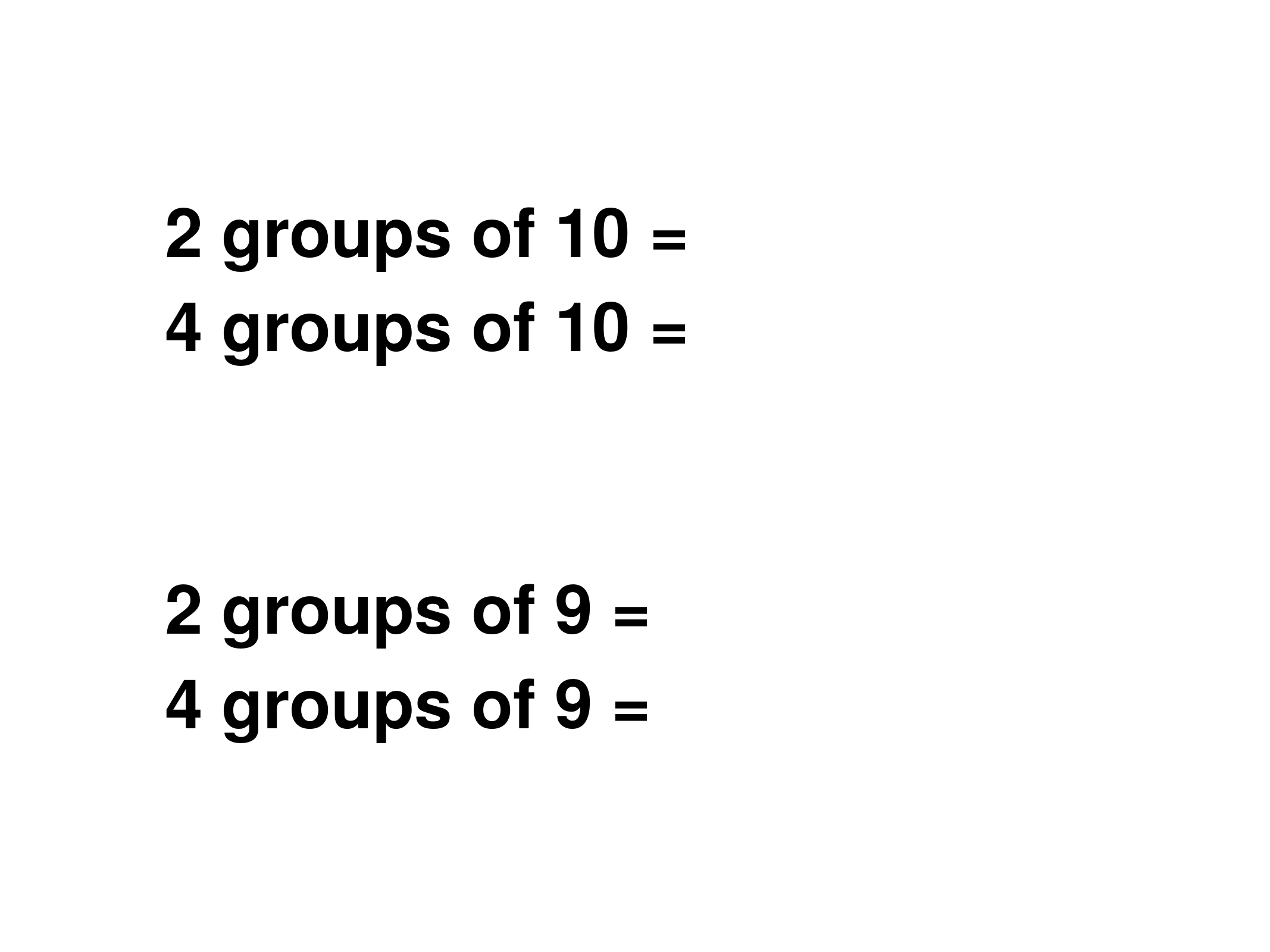

2 groups of 10 =
4 groups of 10 =

2 groups of 9 =
4 groups of 9 =